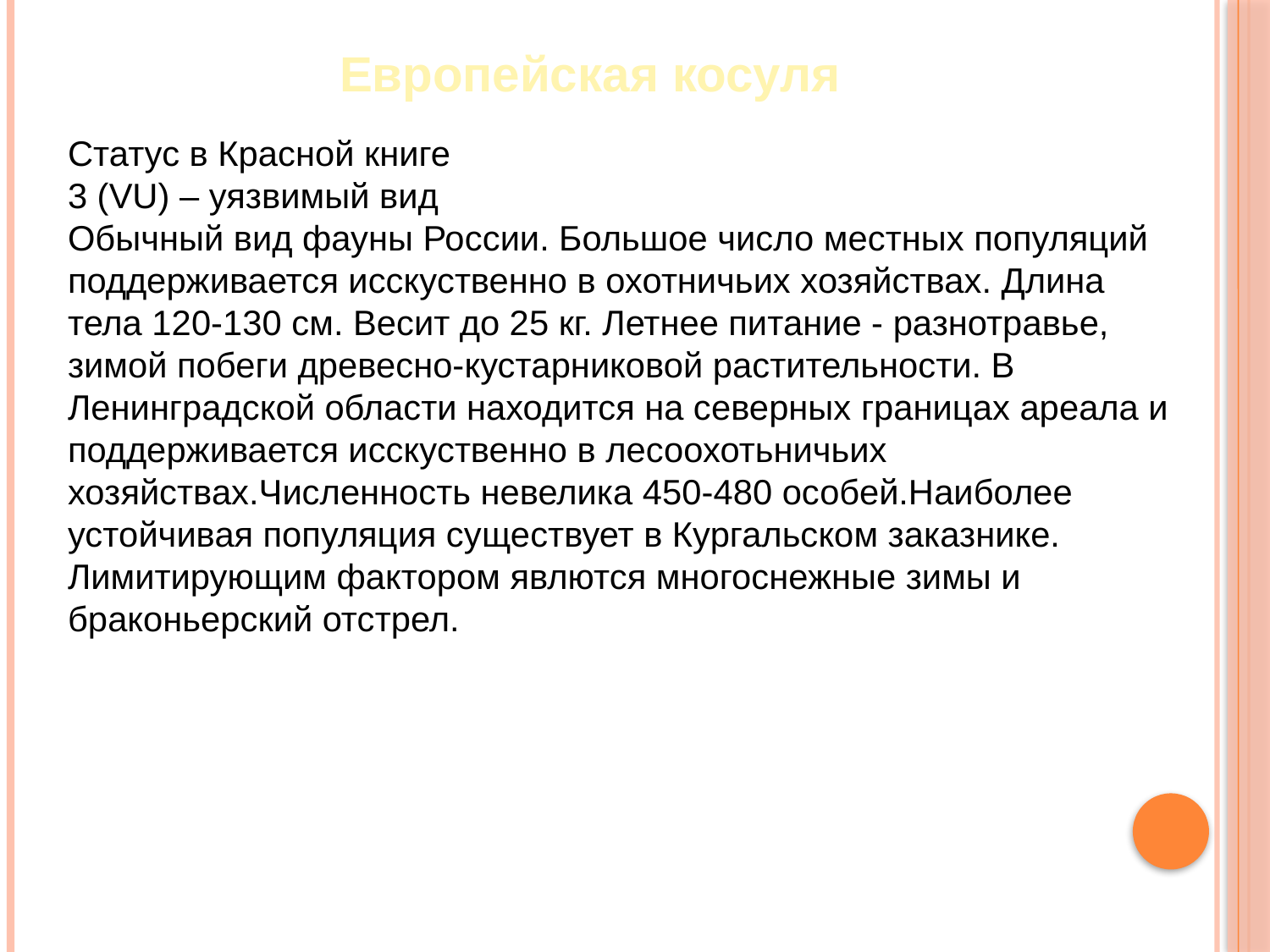

Европейская косуля
Статус в Красной книге
3 (VU) – уязвимый вид
Обычный вид фауны России. Большое число местных популяций поддерживается исскуственно в охотничьих хозяйствах. Длина тела 120-130 см. Весит до 25 кг. Летнее питание - разнотравье, зимой побеги древесно-кустарниковой растительности. В Ленинградской области находится на северных границах ареала и поддерживается исскуственно в лесоохотьничьих хозяйствах.Численность невелика 450-480 особей.Наиболее устойчивая популяция существует в Кургальском заказнике. Лимитирующим фактором явлются многоснежные зимы и браконьерский отстрел.